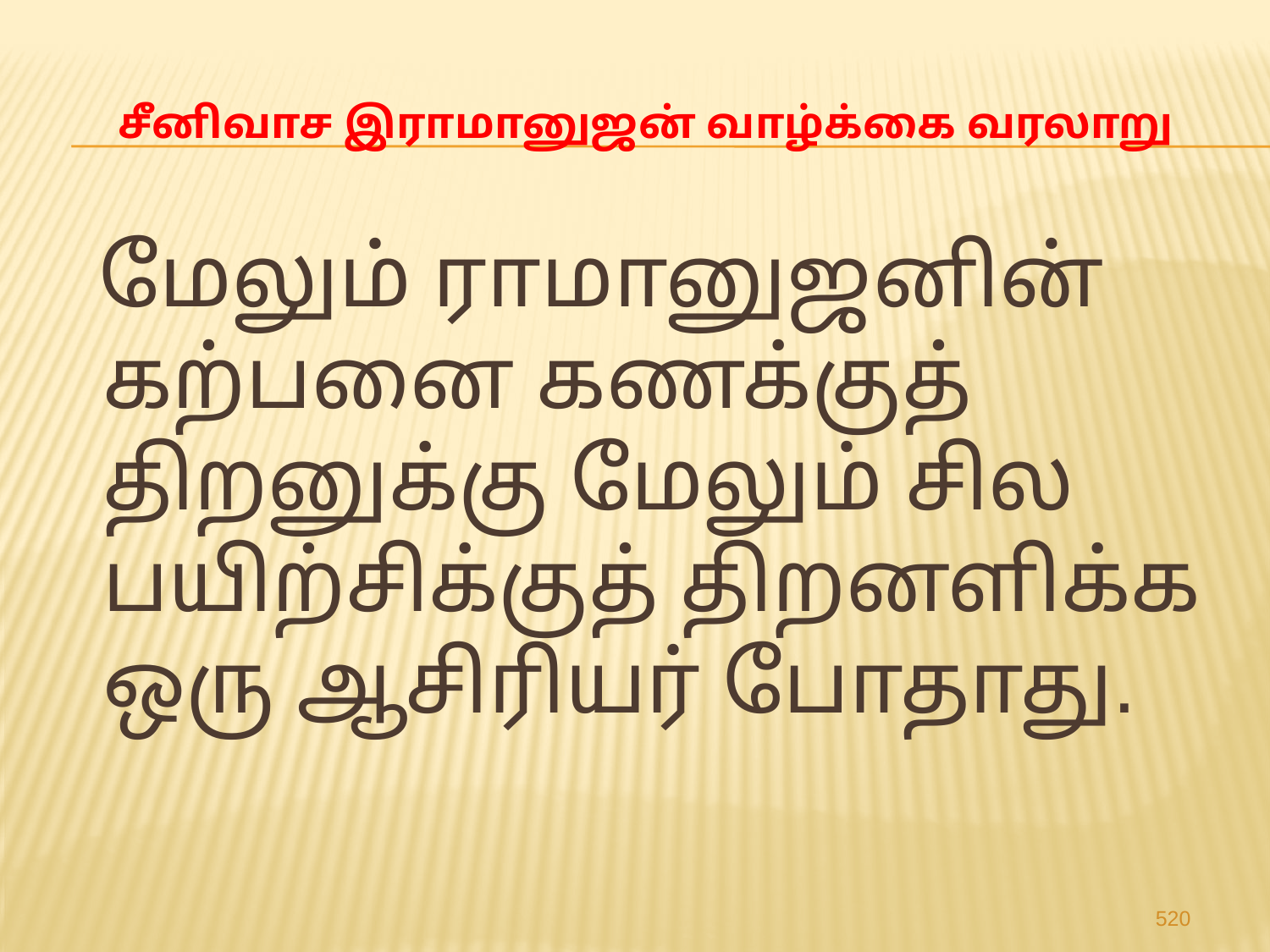

# சீனிவாச இராமானுஜன் வாழ்க்கை வரலாறு
   மேலும் ராமானுஜனின் கற்பனை கணக்குத் திறனுக்கு மேலும் சில பயிற்சிக்குத் திறனளிக்க ஒரு ஆசிரியர் போதாது.

520